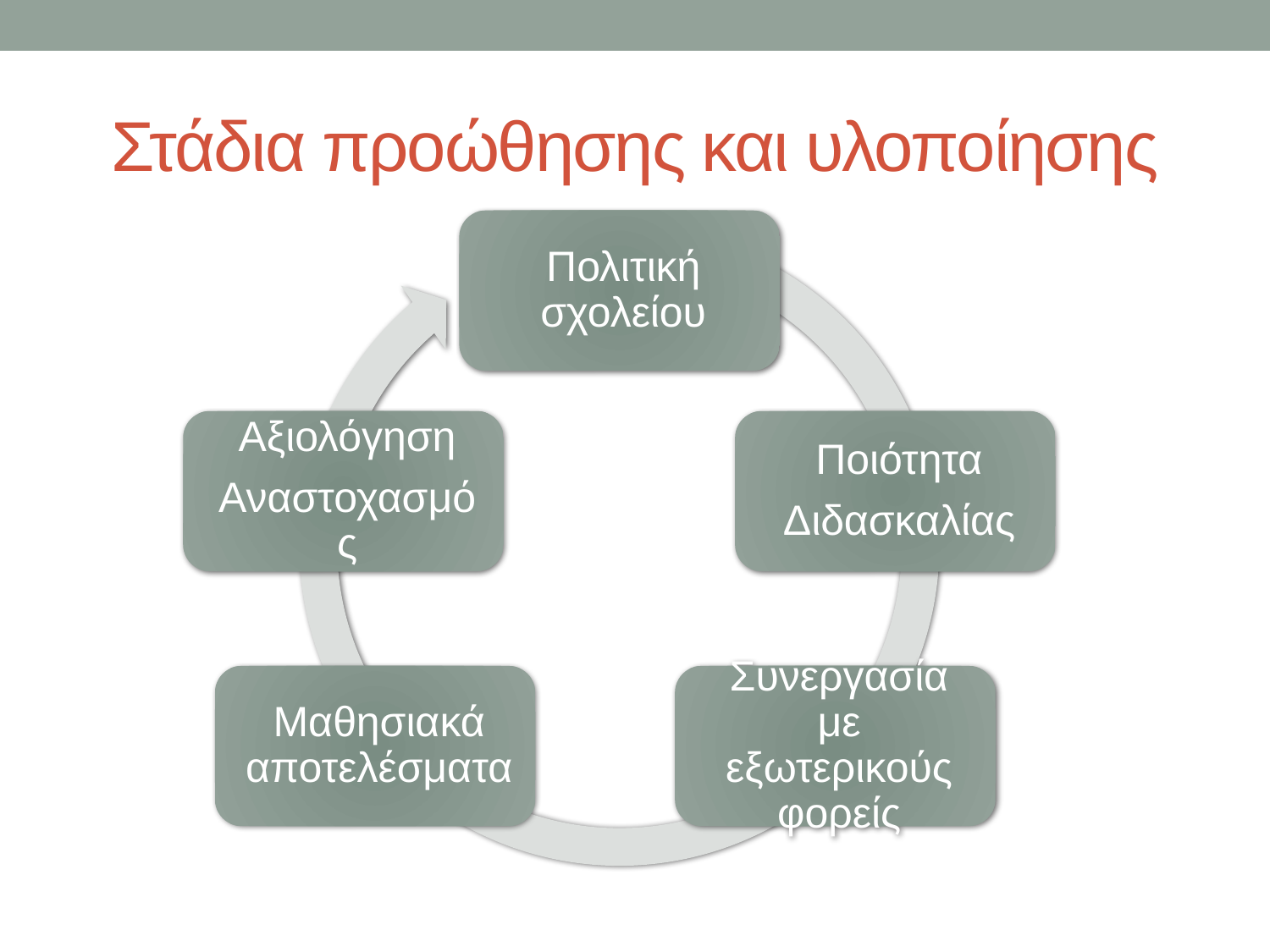

# Στάδια προώθησης και υλοποίησης
Πολιτική σχολείου
Ποιότητα
Διδασκαλίας
Συνεργασία με εξωτερικούς φορείς
Μαθησιακά αποτελέσματα
Αξιολόγηση
Αναστοχασμός